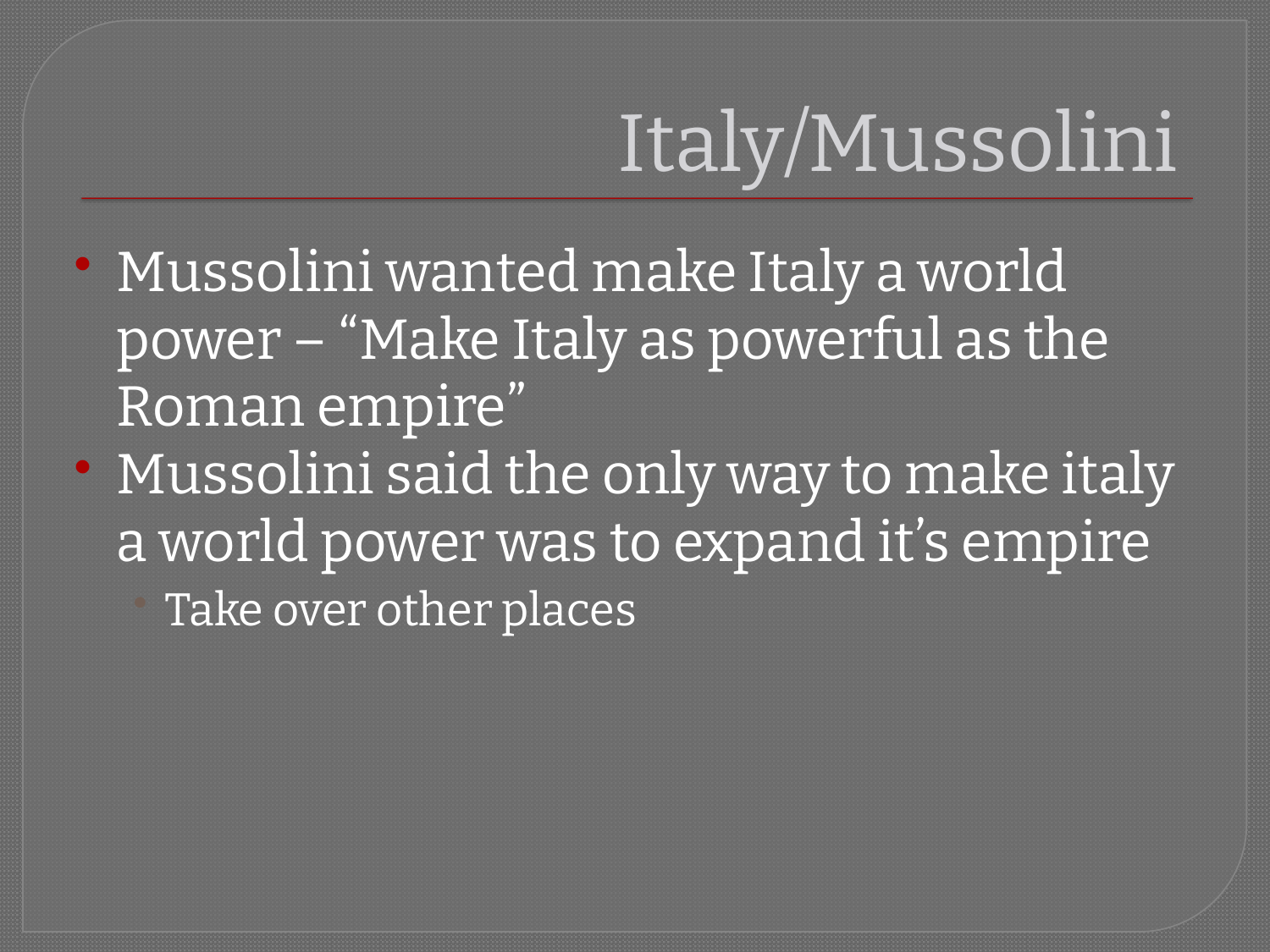

# Italy/Mussolini
Mussolini wanted make Italy a world power – “Make Italy as powerful as the Roman empire”
Mussolini said the only way to make italy a world power was to expand it’s empire
Take over other places